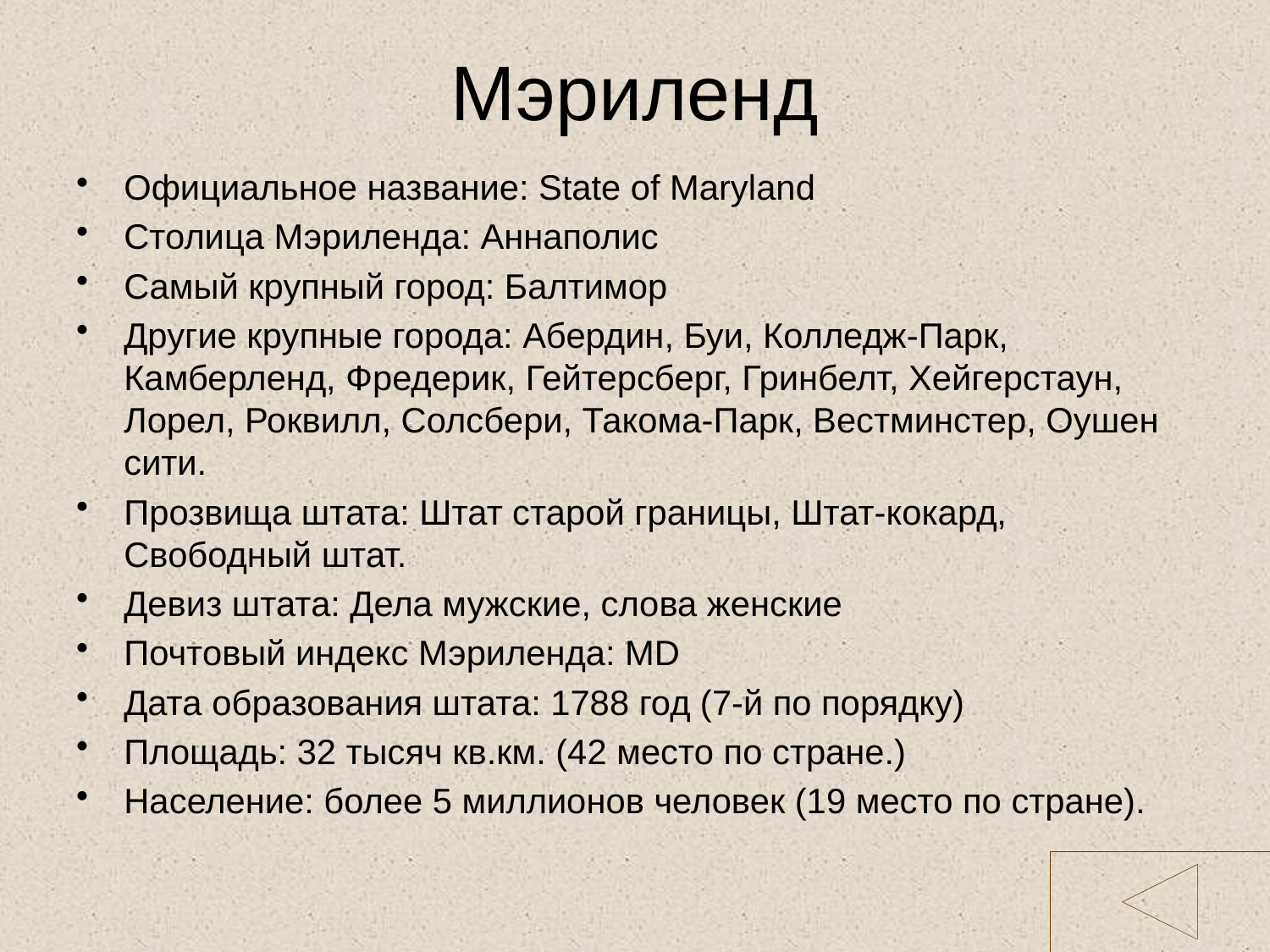

# Мэриленд
Официальное название: State of Maryland
Столица Мэриленда: Аннаполис
Самый крупный город: Балтимор
Другие крупные города: Абердин, Буи, Колледж-Парк, Камберленд, Фредерик, Гейтерсберг, Гринбелт, Хейгерстаун, Лорел, Роквилл, Солсбери, Такома-Парк, Вестминстер, Оушен сити.
Прозвища штата: Штат старой границы, Штат-кокард, Свободный штат.
Девиз штата: Дела мужские, слова женские
Почтовый индекс Мэриленда: MD
Дата образования штата: 1788 год (7-й по порядку)
Площадь: 32 тысяч кв.км. (42 место по стране.)
Население: более 5 миллионов человек (19 место по стране).